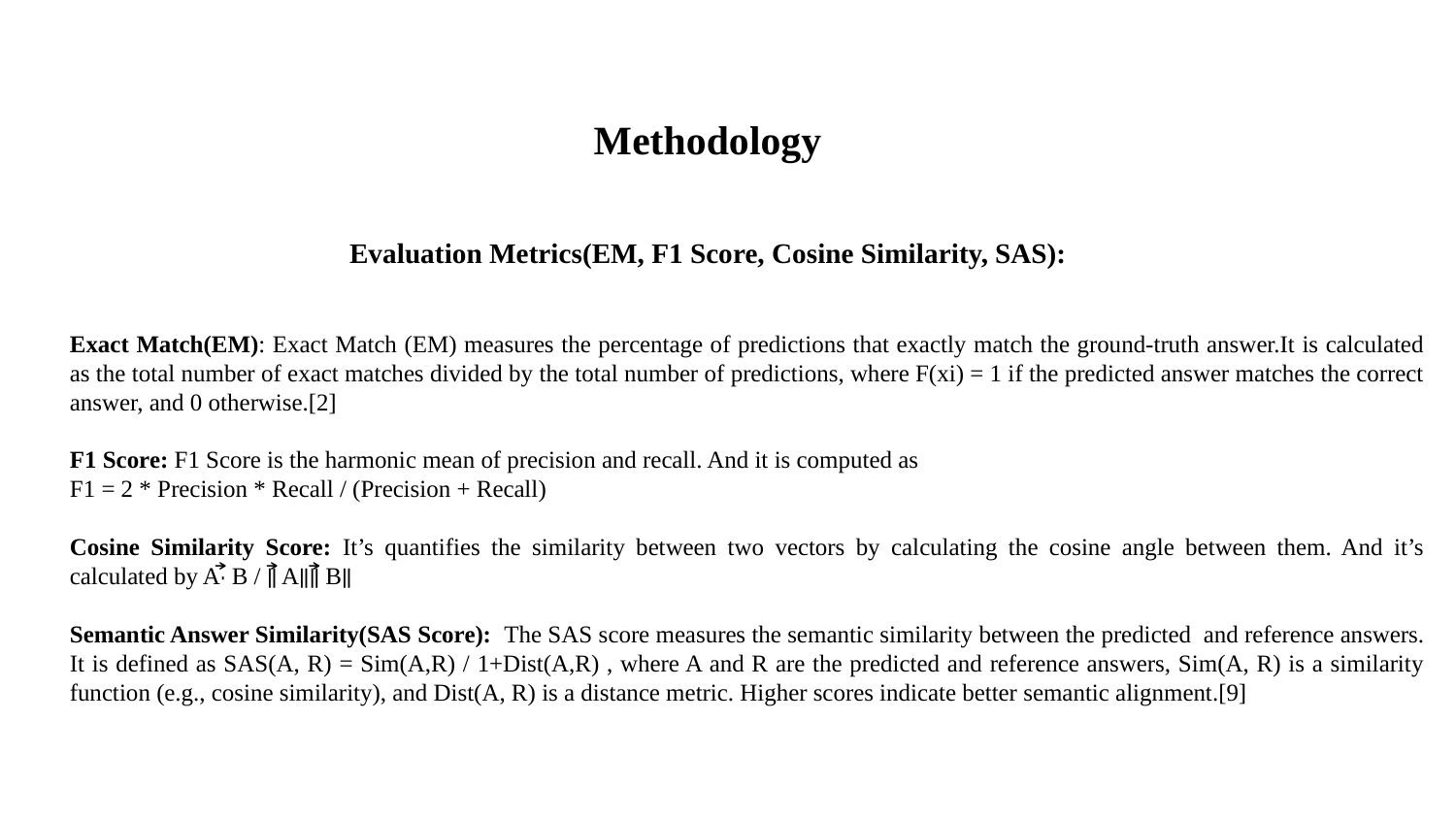

Methodology
Evaluation Metrics(EM, F1 Score, Cosine Similarity, SAS):
Exact Match(EM): Exact Match (EM) measures the percentage of predictions that exactly match the ground-truth answer.It is calculated as the total number of exact matches divided by the total number of predictions, where F(xi) = 1 if the predicted answer matches the correct answer, and 0 otherwise.[2]

F1 Score: F1 Score is the harmonic mean of precision and recall. And it is computed as
F1 = 2 * Precision * Recall / (Precision + Recall)

Cosine Similarity Score: It’s quantifies the similarity between two vectors by calculating the cosine angle between them. And it’s calculated by A·⃗ B / ∥⃗ A∥∥⃗ B∥

Semantic Answer Similarity(SAS Score):  The SAS score measures the semantic similarity between the predicted  and reference answers. It is defined as SAS(A, R) = Sim(A,R) / 1+Dist(A,R) , where A and R are the predicted and reference answers, Sim(A, R) is a similarity function (e.g., cosine similarity), and Dist(A, R) is a distance metric. Higher scores indicate better semantic alignment.[9]